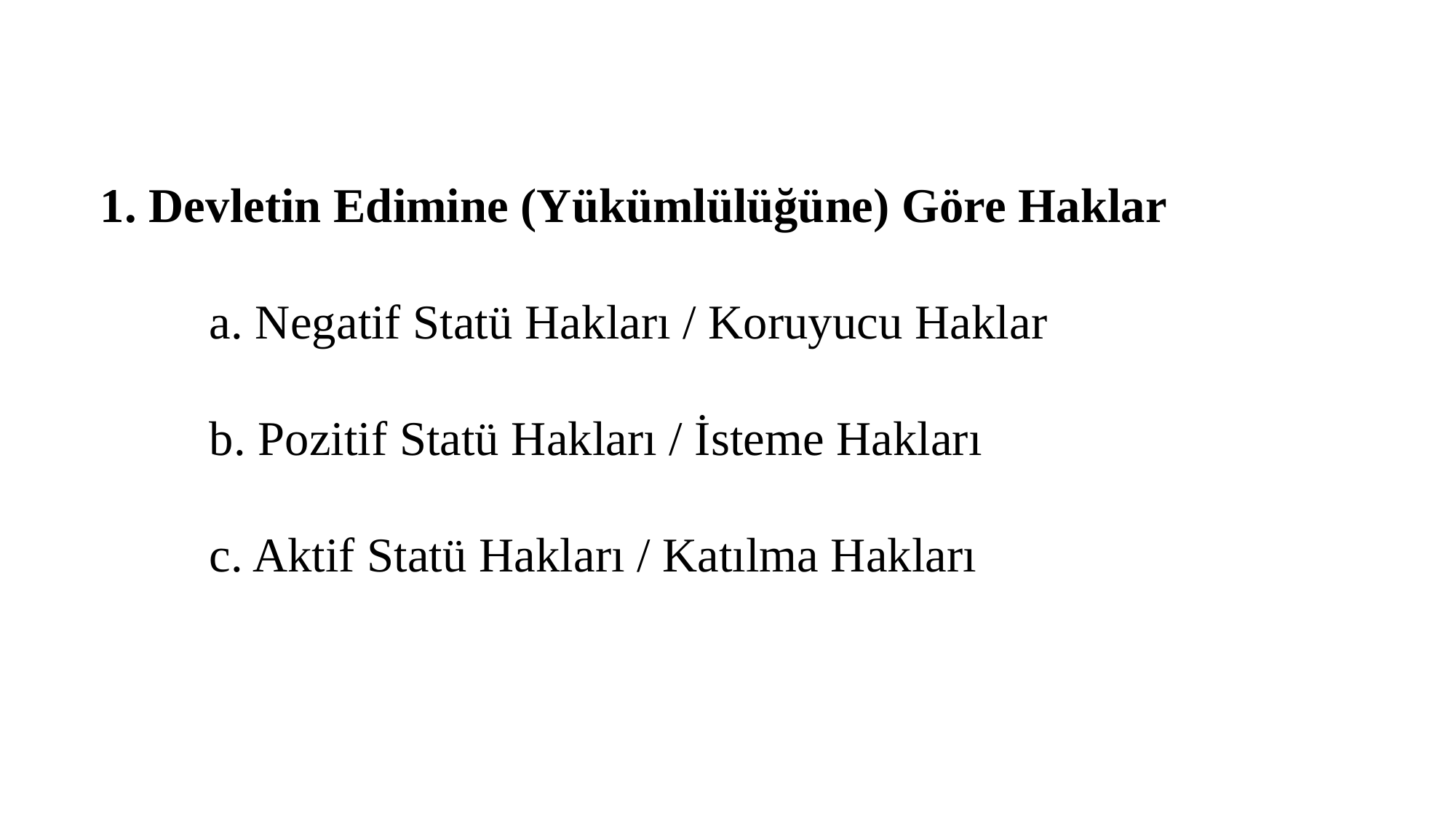

1. Devletin Edimine (Yükümlülüğüne) Göre Haklar
	a. Negatif Statü Hakları / Koruyucu Haklar
	b. Pozitif Statü Hakları / İsteme Hakları
	c. Aktif Statü Hakları / Katılma Hakları